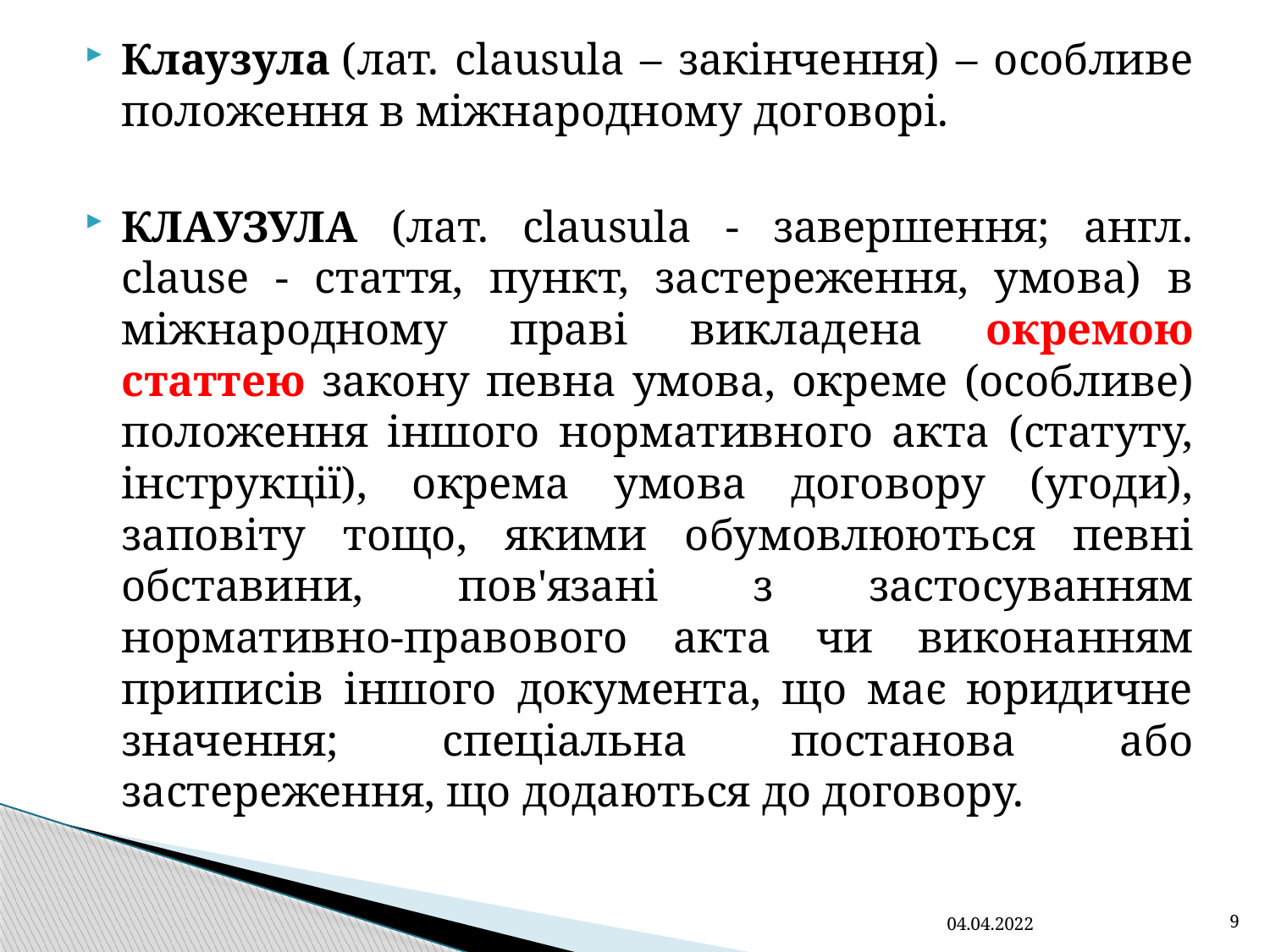

Клаузула (лат. clausula – закінчення) – особливе положення в міжнародному договорі.

КЛАУЗУЛА (лат. clausula - завершення; англ. clause - стаття, пункт, застереження, умова) в міжнародному праві викладена окремою статтею закону певна умова, окреме (особливе) положення іншого нормативного акта (статуту, інструкції), окрема умова договору (угоди), заповіту тощо, якими обумовлюються певні обставини, пов'язані з застосуванням нормативно-правового акта чи виконанням приписів іншого документа, що має юридичне значення; спеціальна постанова або застереження, що додаються до договору.

04.04.2022
9